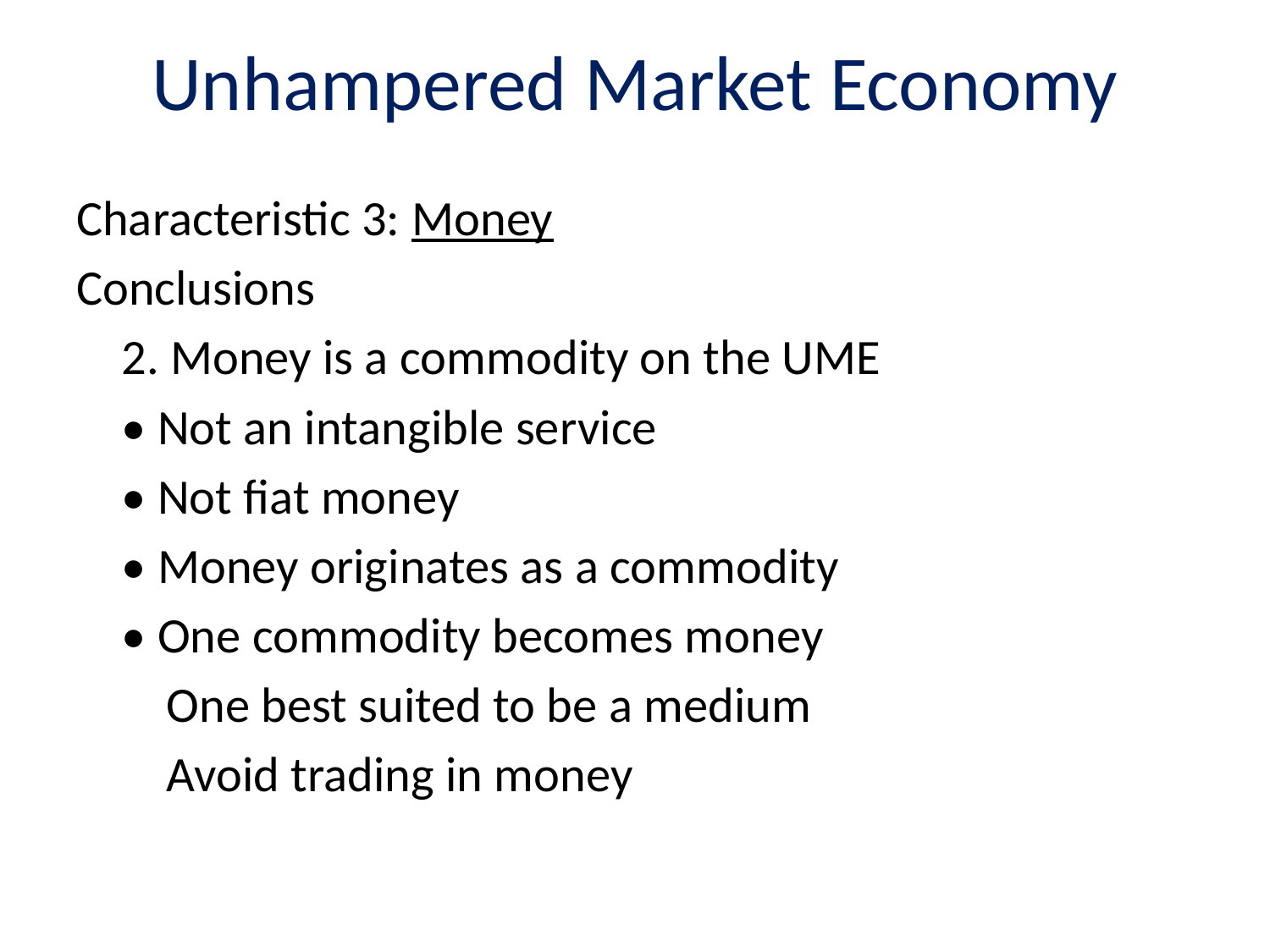

# Unhampered Market Economy
Characteristic 3: Money
Conclusions
	2. Money is a commodity on the UME
		• Not an intangible service
		• Not fiat money
		• Money originates as a commodity
		• One commodity becomes money
		    One best suited to be a medium
		    Avoid trading in money